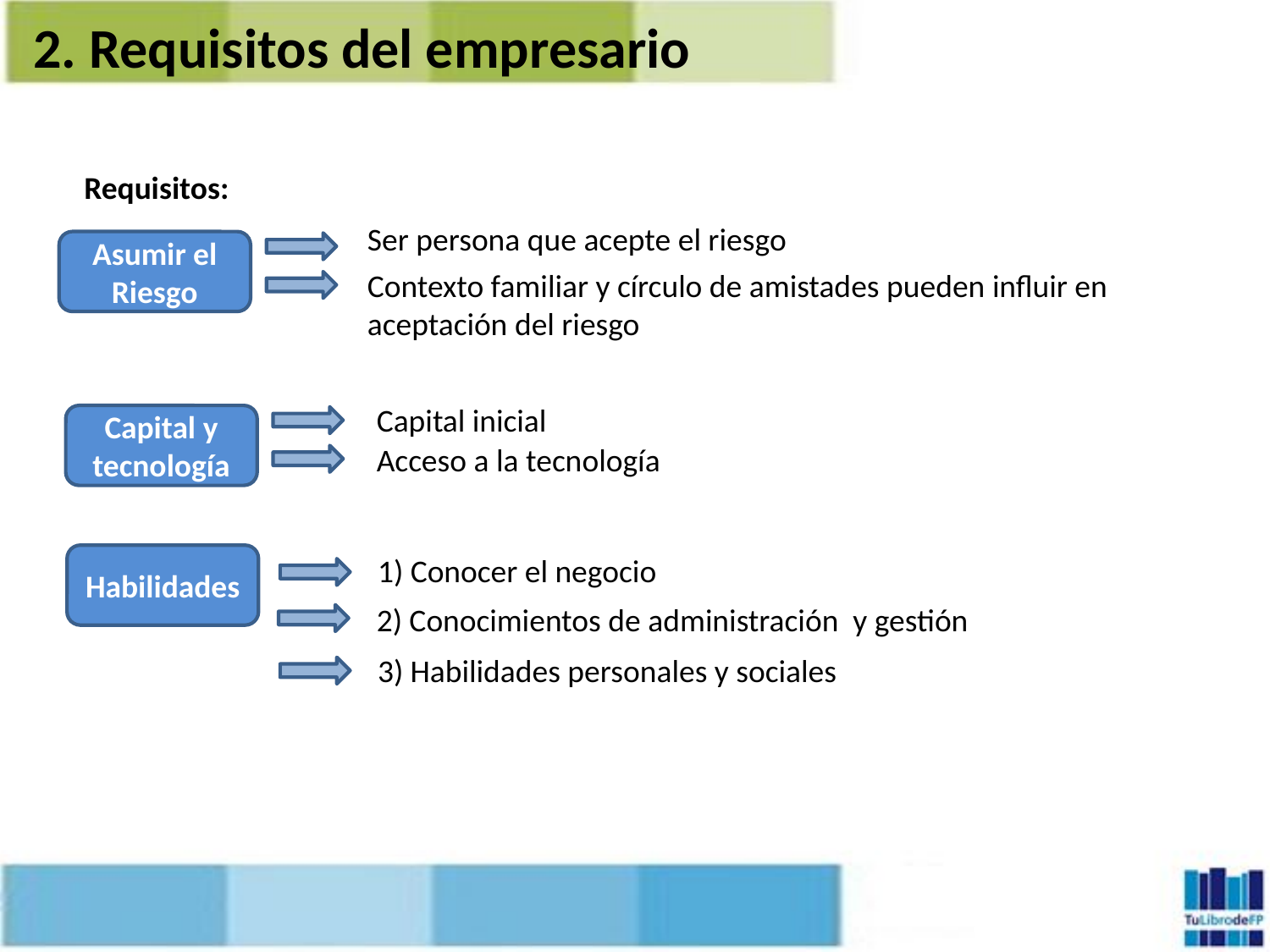

2. Requisitos del empresario
Requisitos:
Ser persona que acepte el riesgo
Asumir el Riesgo

Contexto familiar y círculo de amistades pueden influir en aceptación del riesgo

Capital inicial
Capital y tecnología

Acceso a la tecnología

1) Conocer el negocio
Habilidades

2) Conocimientos de administración  y gestión

3) Habilidades personales y sociales